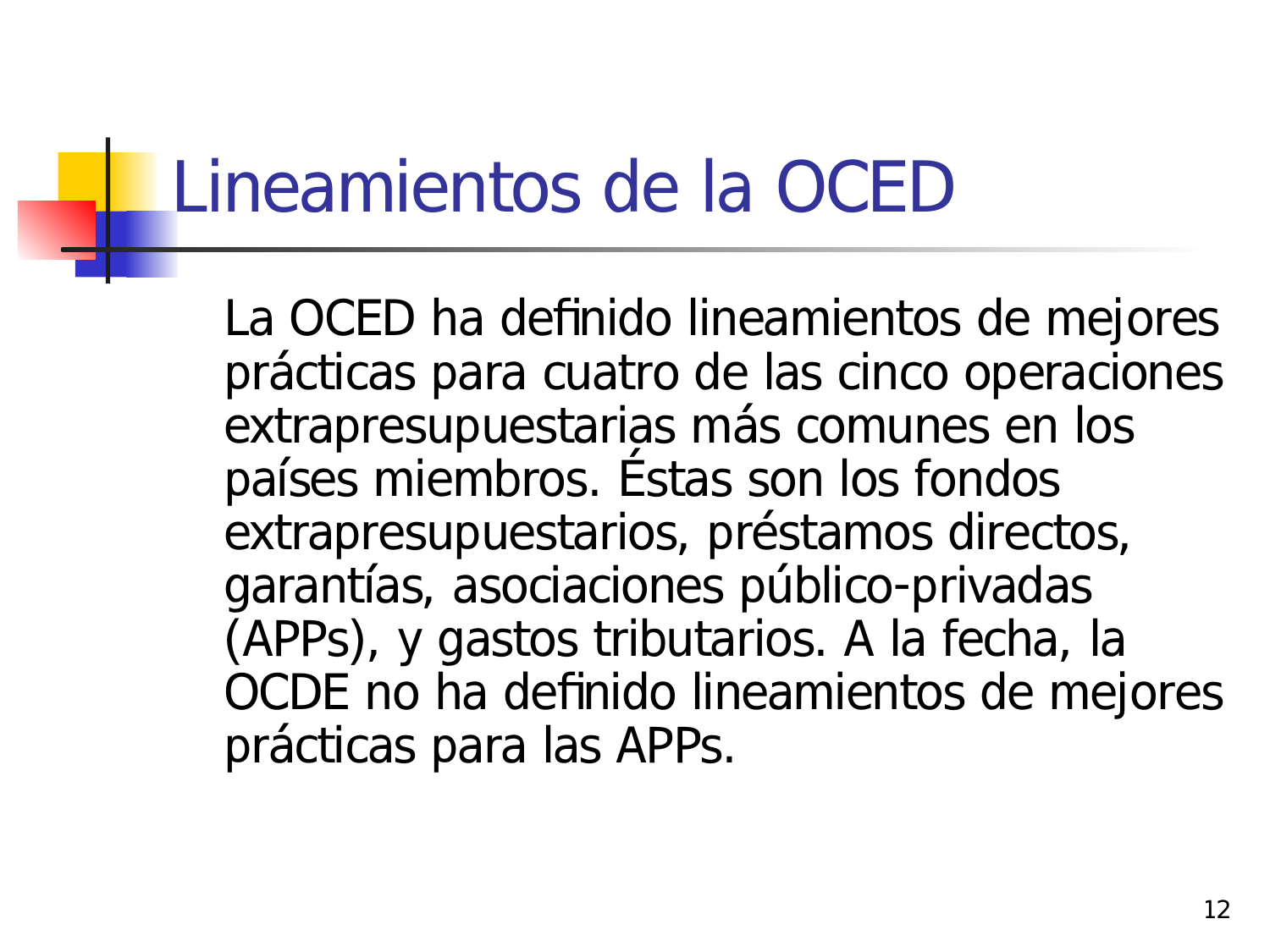

# Lineamientos de la OCED
	La OCED ha definido lineamientos de mejores prácticas para cuatro de las cinco operaciones extrapresupuestarias más comunes en los países miembros. Éstas son los fondos extrapresupuestarios, préstamos directos, garantías, asociaciones público-privadas (APPs), y gastos tributarios. A la fecha, la OCDE no ha definido lineamientos de mejores prácticas para las APPs.
12